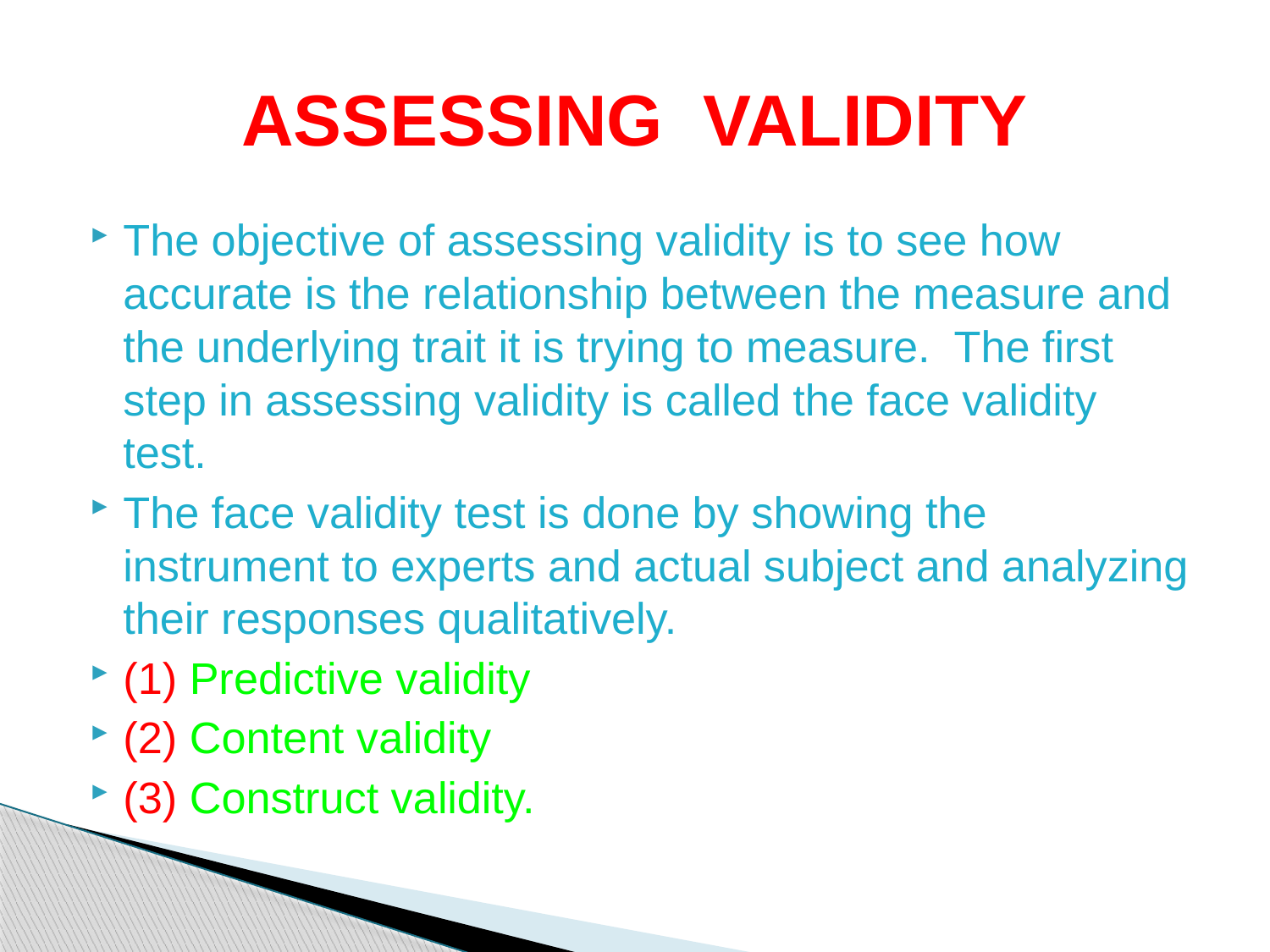

# ASSESSING  VALIDITY
The objective of assessing validity is to see how accurate is the relationship between the measure and the underlying trait it is trying to measure.  The first step in assessing validity is called the face validity test.
The face validity test is done by showing the instrument to experts and actual subject and analyzing their responses qualitatively.
(1) Predictive validity
(2) Content validity
(3) Construct validity.